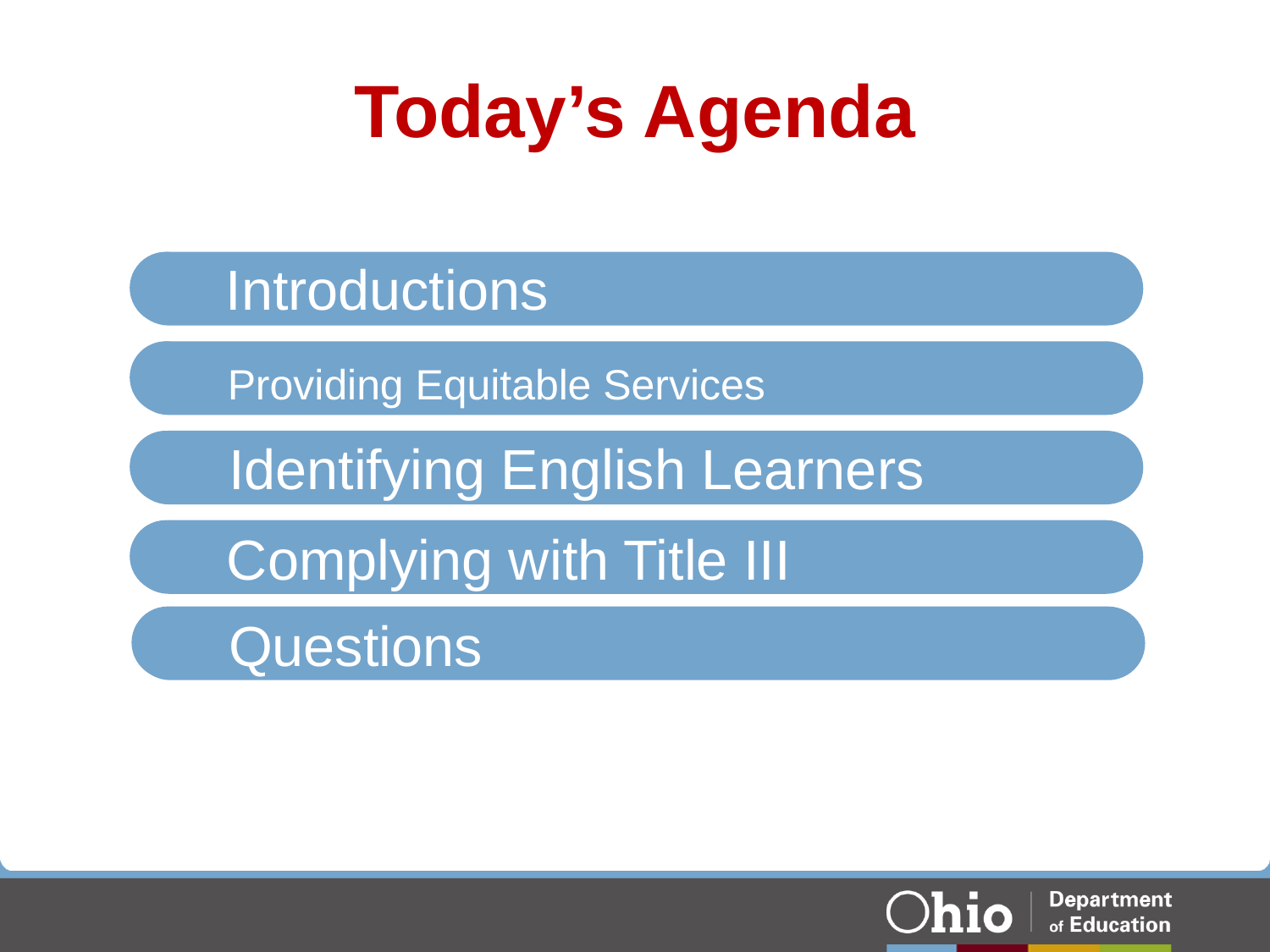

# Today’s Agenda

Introductions

Providing Equitable Services
Identifying English Learners

Complying with Title III

Questions